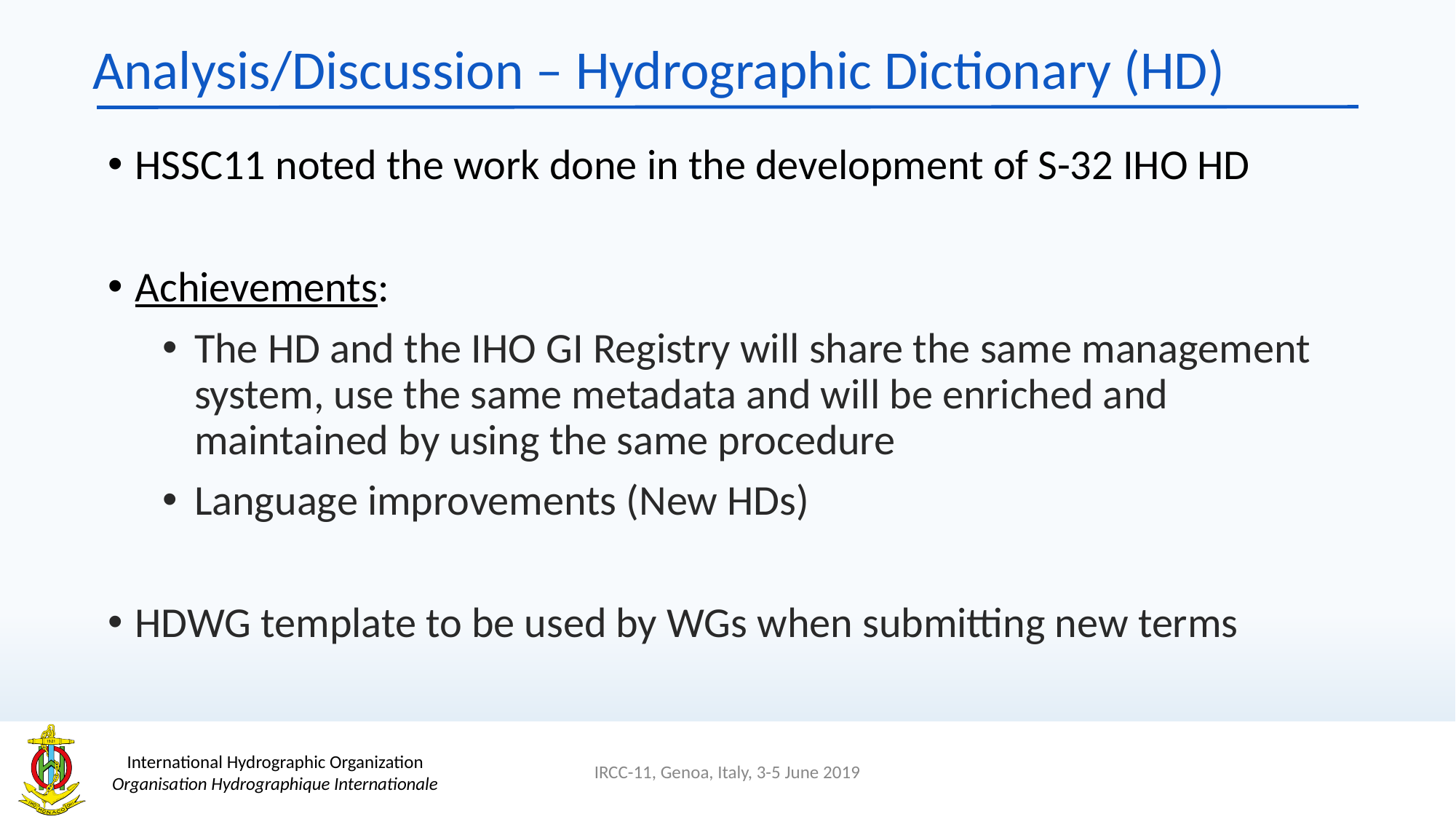

# Analysis/Discussion – Hydrographic Dictionary (HD)
HSSC11 noted the work done in the development of S-32 IHO HD

Achievements:
The HD and the IHO GI Registry will share the same management system, use the same metadata and will be enriched and maintained by using the same procedure
Language improvements (New HDs)

HDWG template to be used by WGs when submitting new terms

IRCC-11, Genoa, Italy, 3-5 June 2019